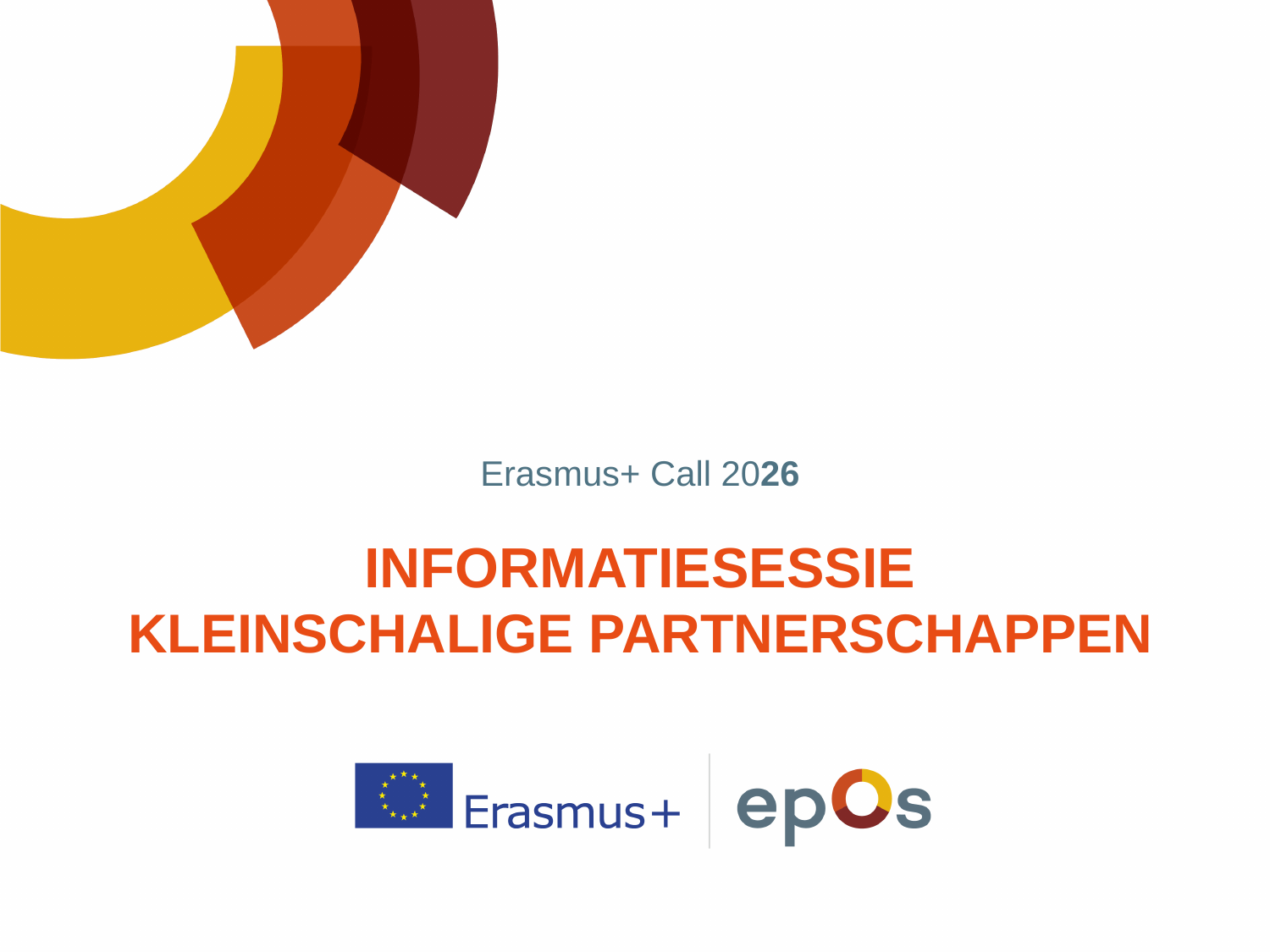

Erasmus+ Call 2026
# Informatiesessie kleinschalige partnerschappen